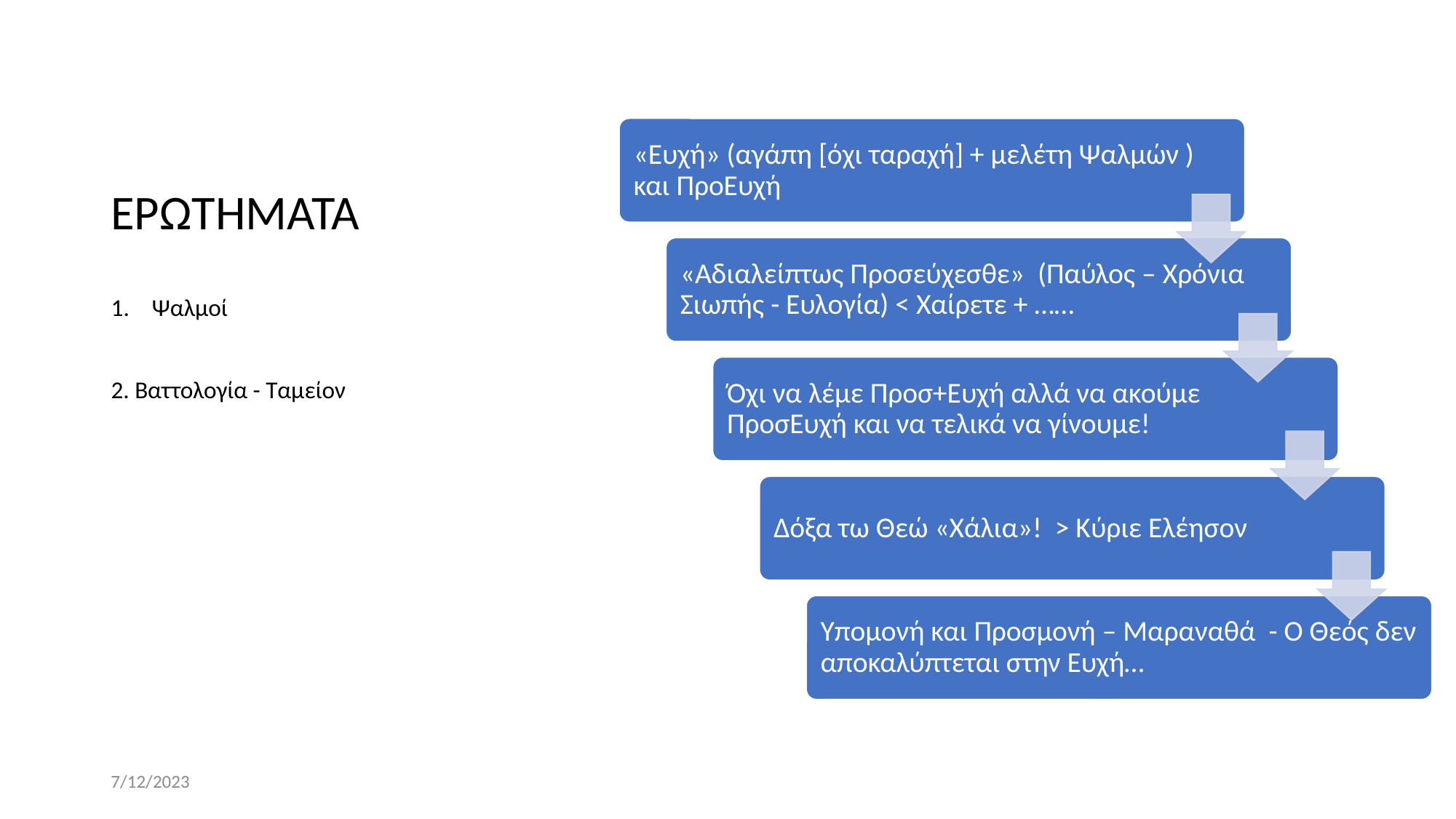

# ΕΡΩΤΗΜΑΤΑ
«Ευχή» (αγάπη [όχι ταραχή] + μελέτη Ψαλμών )  και ΠροΕυχή
«Αδιαλείπτως Προσεύχεσθε»  (Παύλος – Χρόνια Σιωπής - Ευλογία) < Χαίρετε + ……
Όχι να λέμε Προσ+Ευχή αλλά να ακούμε ΠροσΕυχή και να τελικά να γίνουμε!
Δόξα τω Θεώ «Χάλια»!  > Κύριε Ελέησον
Υπομονή και Προσμονή – Μαραναθά  - Ο Θεός δεν αποκαλύπτεται στην Ευχή…

Ψαλμοί

2. Βαττολογία - Ταμείον
7/12/2023